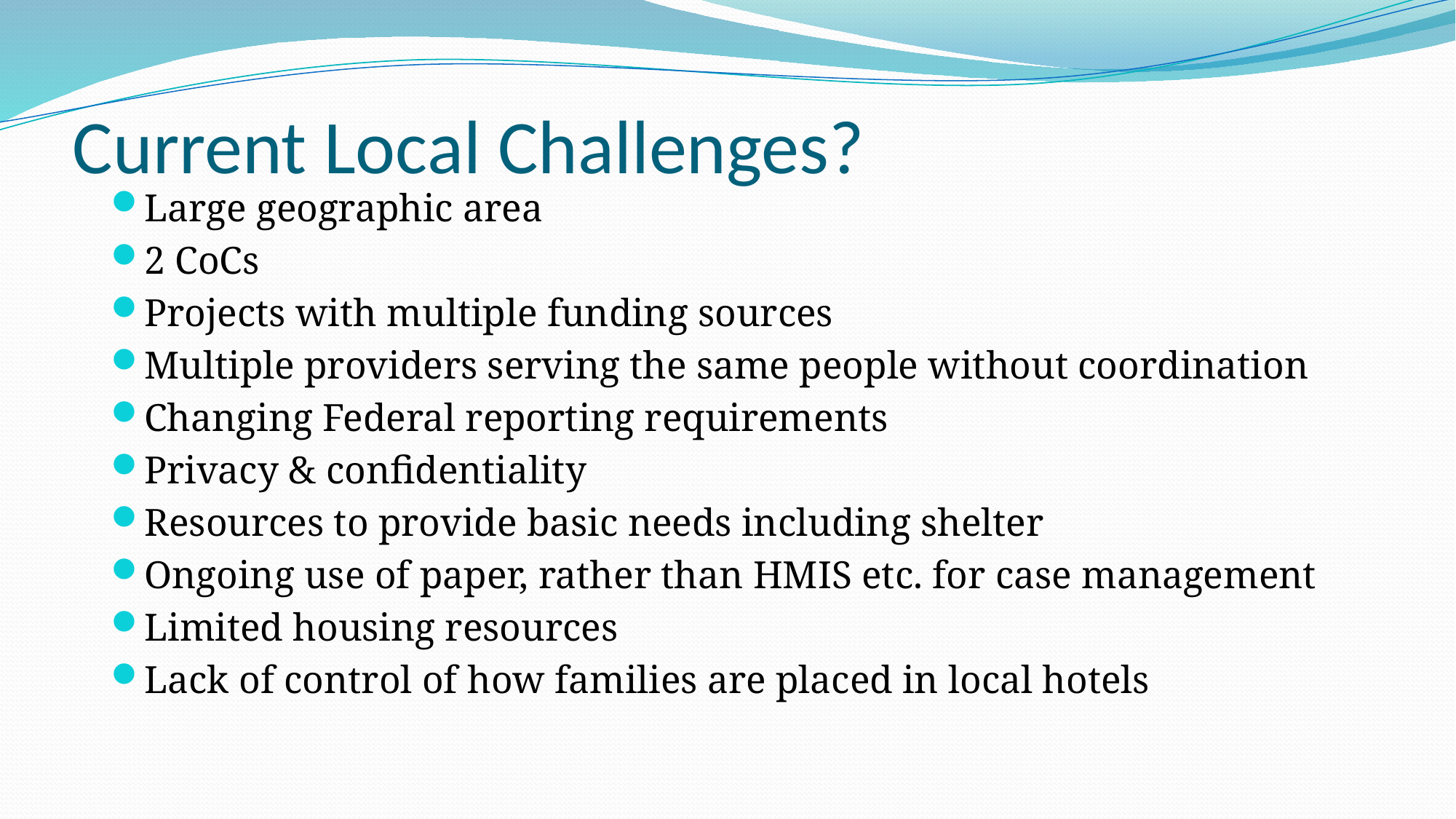

# Current Local Challenges?
Large geographic area
2 CoCs
Projects with multiple funding sources
Multiple providers serving the same people without coordination
Changing Federal reporting requirements
Privacy & confidentiality
Resources to provide basic needs including shelter
Ongoing use of paper, rather than HMIS etc. for case management
Limited housing resources
Lack of control of how families are placed in local hotels